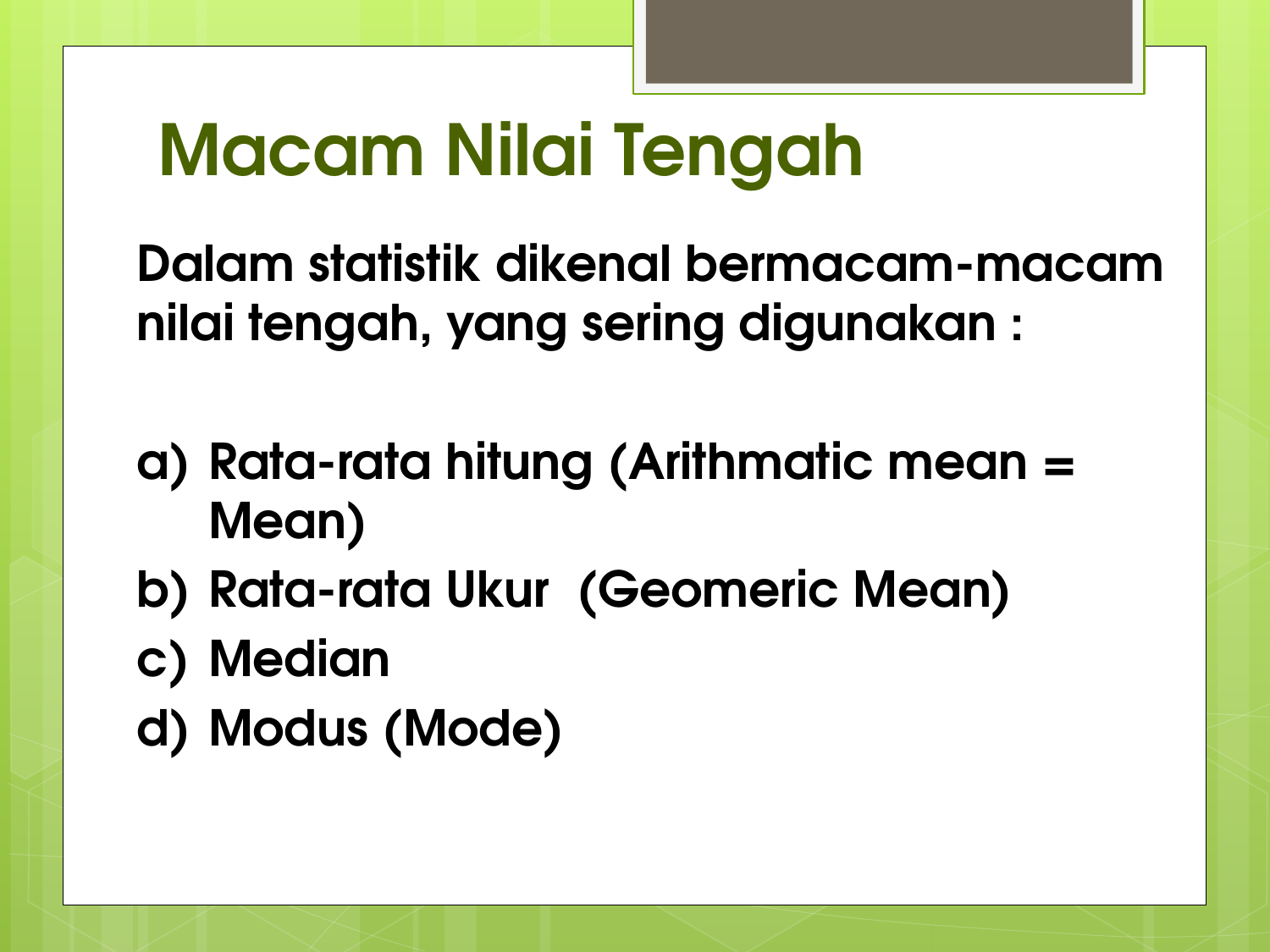

# Macam Nilai Tengah
Dalam statistik dikenal bermacam-macam nilai tengah, yang sering digunakan :

Rata-rata hitung (Arithmatic mean = Mean)
Rata-rata Ukur  (Geomeric Mean)
Median
Modus (Mode)